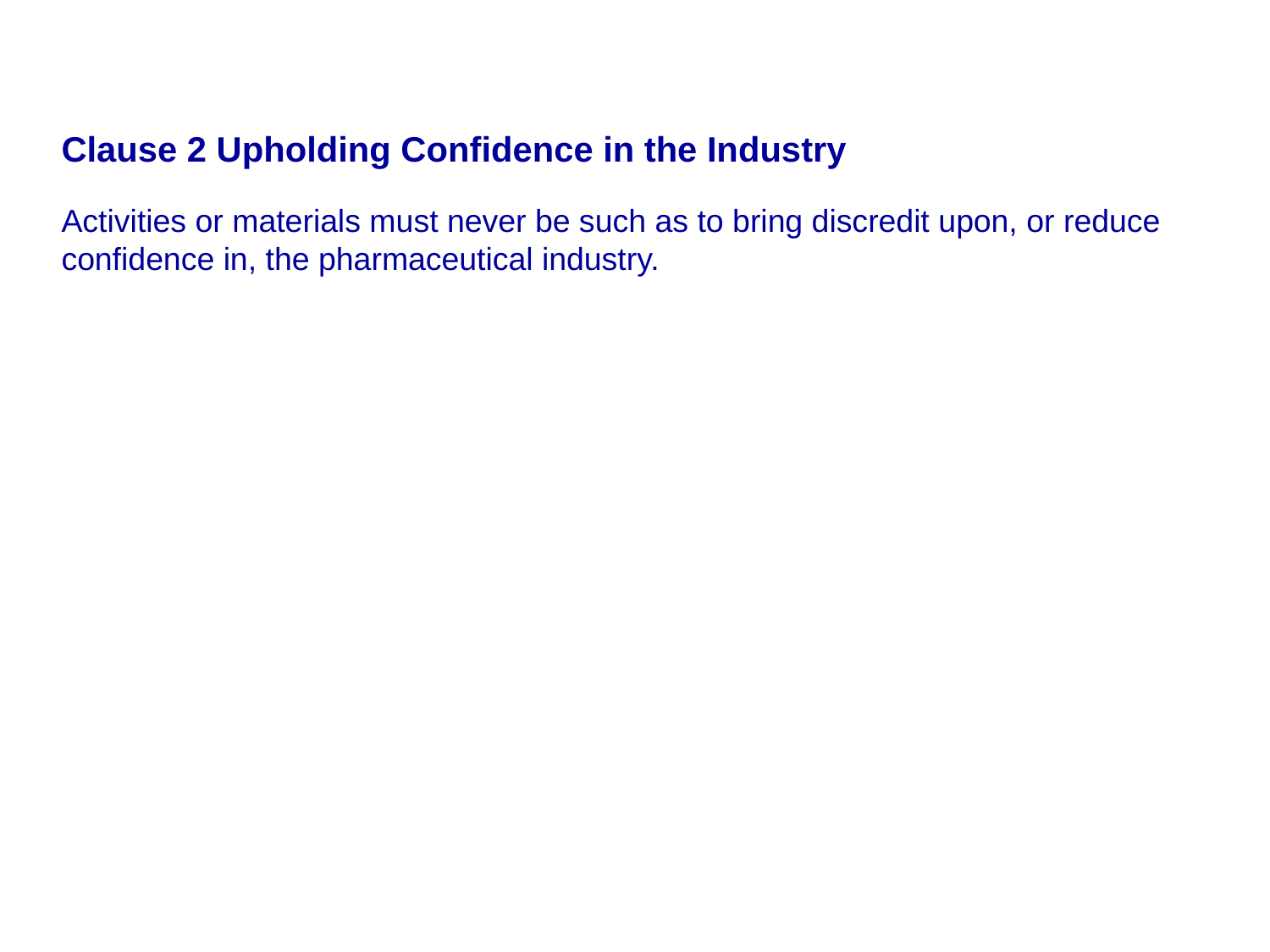

Clause 2 Upholding Confidence in the Industry
Activities or materials must never be such as to bring discredit upon, or reduce confidence in, the pharmaceutical industry.